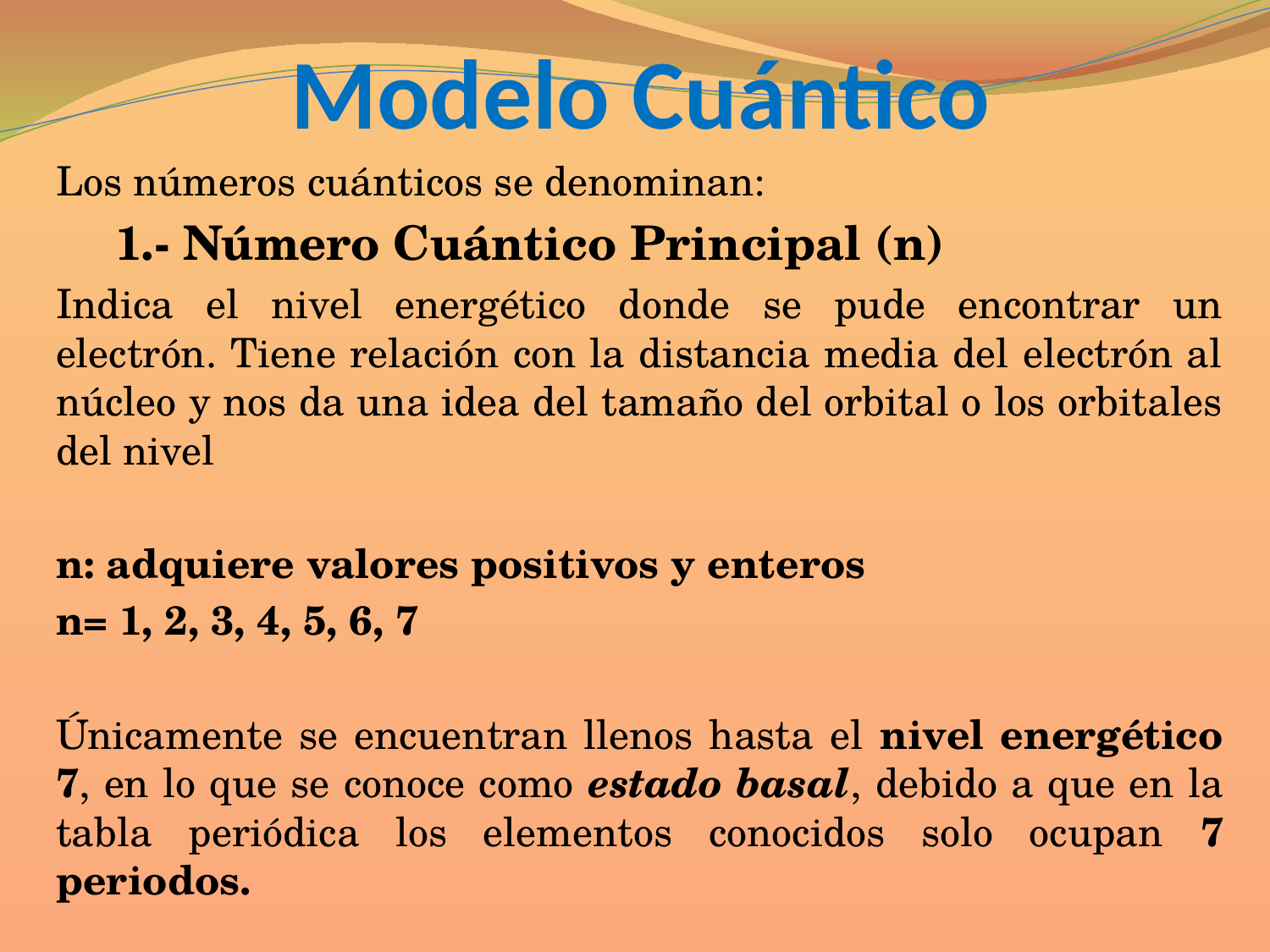

# Modelo Cuántico
Los números cuánticos se denominan:
1.- Número Cuántico Principal (n)
Indica el nivel energético donde se pude encontrar un electrón. Tiene relación con la distancia media del electrón al núcleo y nos da una idea del tamaño del orbital o los orbitales del nivel

n: adquiere valores positivos y enteros
n= 1, 2, 3, 4, 5, 6, 7

Únicamente se encuentran llenos hasta el nivel energético 7, en lo que se conoce como estado basal, debido a que en la tabla periódica los elementos conocidos solo ocupan 7 periodos.